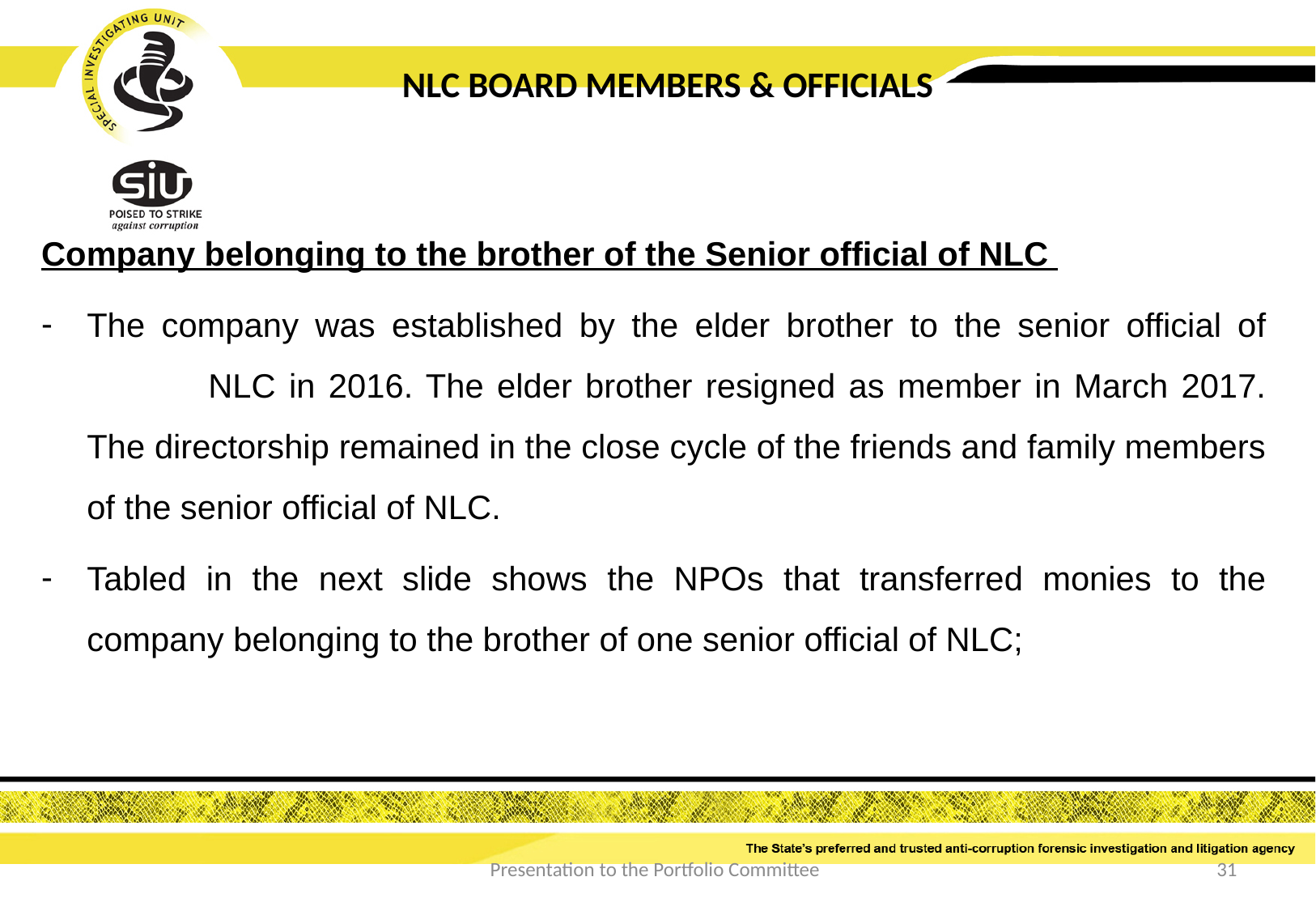

NLC BOARD MEMBERS & OFFICIALS

Company belonging to the brother of the Senior official of NLC
The company was established by the elder brother to the senior official of 	NLC in 2016. The elder brother resigned as member in March 2017. The directorship remained in the close cycle of the friends and family members of the senior official of NLC.
Tabled in the next slide shows the NPOs that transferred monies to the company belonging to the brother of one senior official of NLC;

Presentation to the Portfolio Committee
31